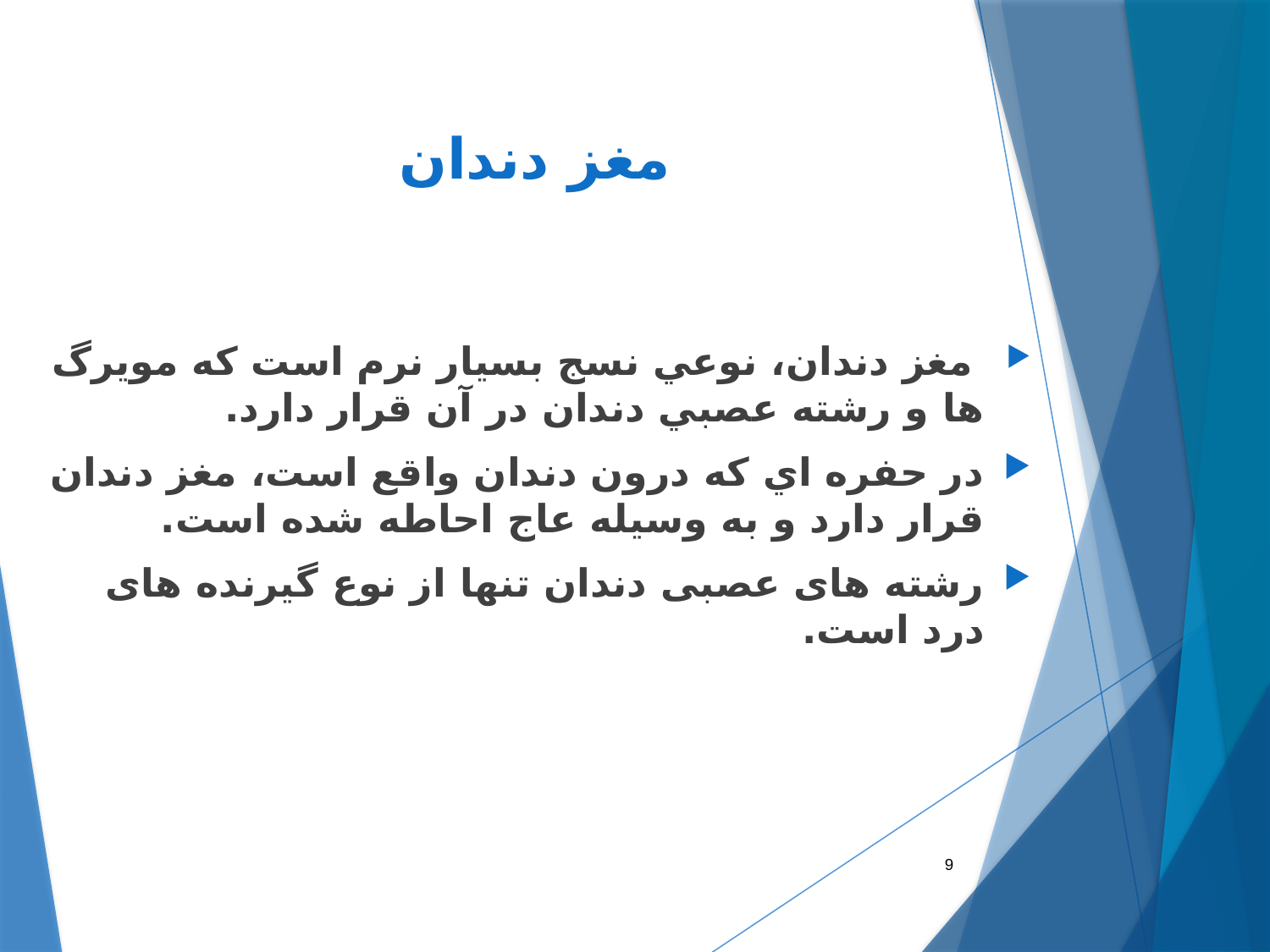

مغز دندان

 مغز دندان، نوعي نسج بسيار نرم است که مويرگ ها و رشته عصبي دندان در آن قرار دارد.
در حفره اي که درون دندان واقع است، مغز دندان قرار دارد و به وسيله عاج احاطه شده است.
رشته های عصبی دندان تنها از نوع گیرنده های درد است.

9